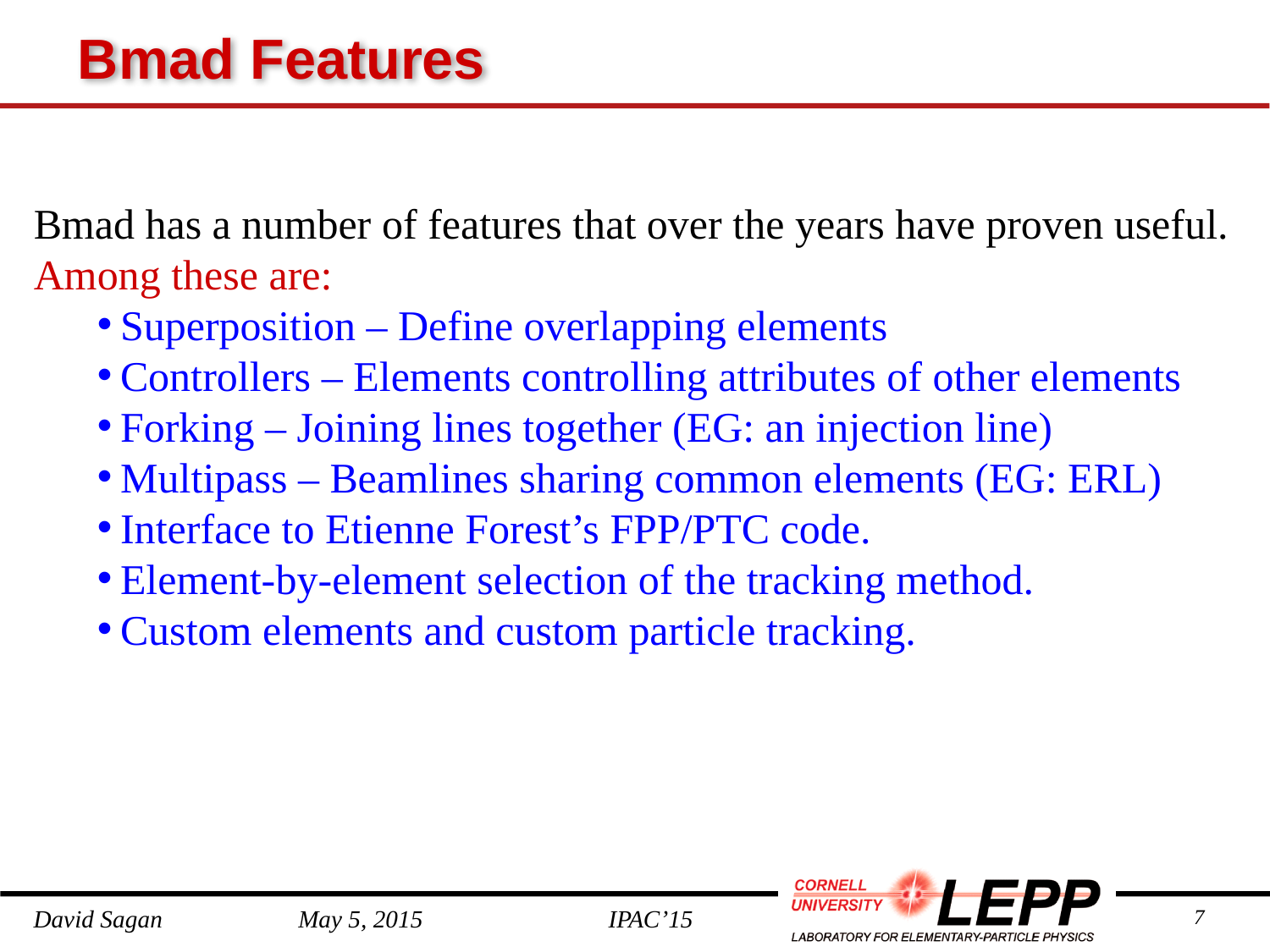

# Bmad Features
Bmad has a number of features that over the years have proven useful. Among these are:
Superposition – Define overlapping elements
Controllers – Elements controlling attributes of other elements
Forking – Joining lines together (EG: an injection line)
Multipass – Beamlines sharing common elements (EG: ERL)
Interface to Etienne Forest’s FPP/PTC code.
Element-by-element selection of the tracking method.
Custom elements and custom particle tracking.